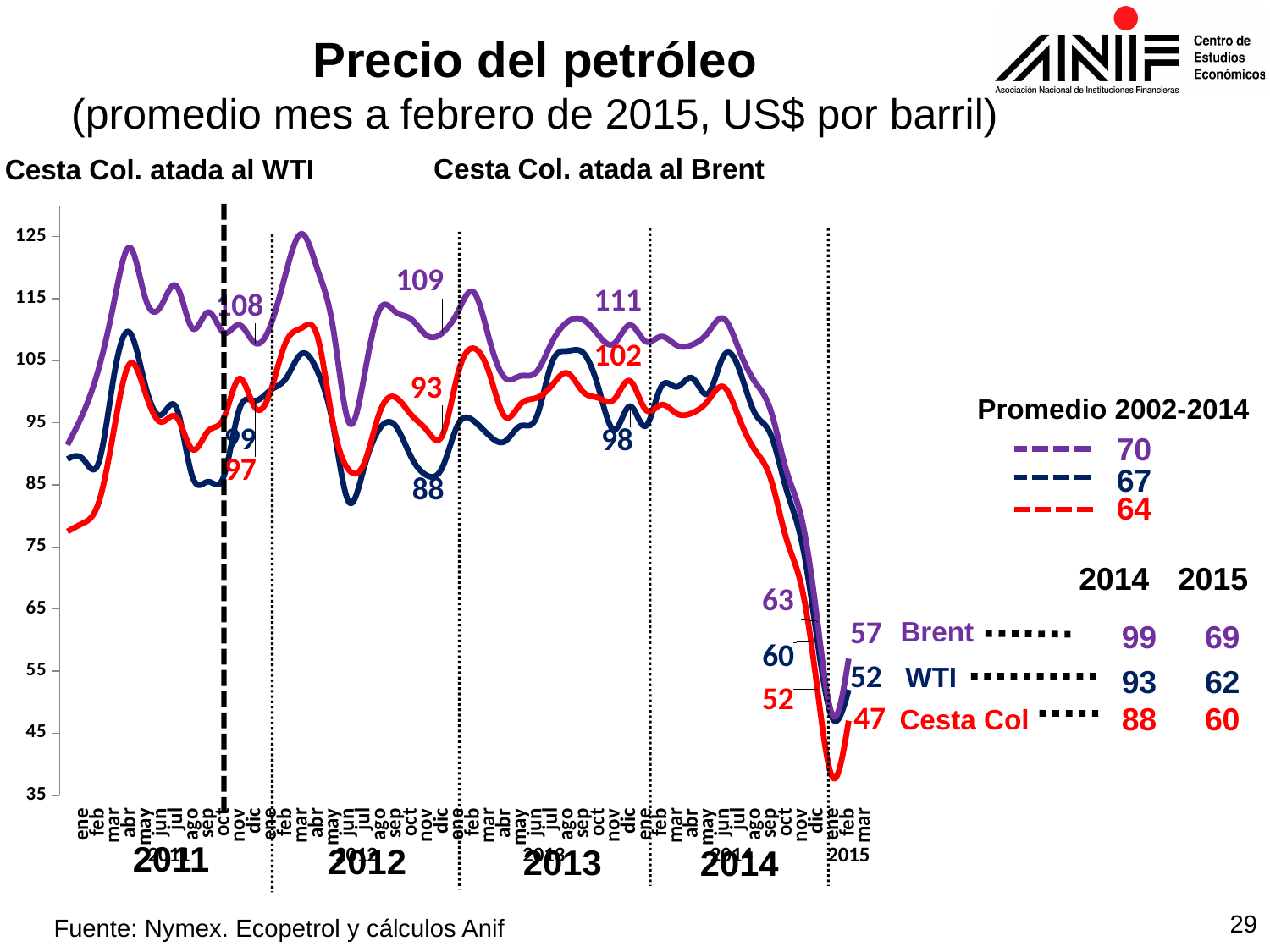

Precio del petróleo
(promedio mes a febrero de 2015, US$ por barril)
Cesta Col. atada al Brent
Cesta Col. atada al WTI

### Chart

| Category |  |  |  |
|---|---|---|---|
| dic | 89.15 | 91.45 | 77.50501812083694 |
| ene | 89.17 | 96.52 | 78.84420931350742 |
| feb | 88.58 | 103.72 | 82.15075083321837 |
| mar | 102.86 | 114.64 | 94.18191023964118 |
| abr | 109.53 | 123.26 | 104.55302054005263 |
| may | 100.9 | 114.99 | 99.73101201480495 |
| jun | 96.26 | 113.83 | 95.13791447506621 |
| jul | 97.3 | 116.97 | 95.86373755400896 |
| ago | 86.33 | 110.22 | 90.72857821982248 |
| sep | 85.52 | 112.83 | 93.6575529404571 |
| oct | 86.32 | 109.55 | 95.72024951269897 |
| nov | 97.16 | 110.77 | 102.12438797175761 |
| dic | 98.56 | 107.87 | 97.49004857043587 |
| ene | 100.27 | 110.69 | 100.08213801643558 |
| feb | 102.2 | 119.33 | 108.09914697096684 |
| mar | 106.16 | 125.45 | 110.29556394965564 |
| abr | 103.32 | 119.75 | 108.93108739130771 |
| may | 94.66 | 110.34 | 94.94385035830003 |
| jun | 82.3 | 95.16 | 87.44249280682881 |
| jul | 87.9 | 102.62 | 88.5373857117117 |
| ago | 94.13 | 113.36 | 96.78478028080896 |
| sep | 94.51 | 112.86 | 99.09424979454371 |
| oct | 89.49 | 111.71 | 96.30003449582492 |
| nov | 86.53 | 109.06 | 93.8001551111523 |
| dic | 87.86 | 109.49 | 93.00117049490639 |
| ene | 94.76 | 112.96 | 103.0 |
| feb | 95.31 | 116.05 | 107.0 |
| mar | 92.94 | 108.47 | 103.0 |
| abr | 92.02 | 102.25 | 96.0 |
| may | 94.51 | 102.56 | 98.0 |
| jun | 95.77 | 103.15 | 99.0 |
| jul | 104.65 | 107.94 | 101.0 |
| ago | 106.57 | 111.25 | 103.0 |
| sep | 106.3 | 111.6 | 100.0 |
| oct | 100.54 | 109.08 | 99.0 |
| nov | 93.86 | 107.79 | 98.79 |
| dic | 97.68 | 110.76 | 101.76 |
| ene | 94.47 | 108.12 | 97.12 |
| feb | 100.82 | 108.9 | 97.9 |
| mar | 100.8 | 107.48 | 96.48 |
| abr | 102.2 | 107.6 | 96.6 |
| may | 99.69 | 109.56 | 98.56 |
| jun | 105.79 | 111.8 | 100.8 |
| jul | 103.59 | 106.68 | 95.68 |
| ago | 96.54 | 101.61 | 90.61 |
| sep | 93.2 | 97.09 | 86.09 |
| oct | 84.4 | 87.43 | 76.43 |
| nov | 75.79 | 79.44 | 68.44 |
| dic | 59.84 | 63.03 | 52.03 |
| ene | 47.22 | 47.77 | 37.77 |
| feb | 52.0 | 57.0 | 47.0 |
| mar | None | None | None |

Promedio 2002-2014
70

67
64
2014
2015
Brent
99
69

WTI
93
62

88
60
Cesta Col

2011
2012
2013
2014
29
Fuente: Nymex. Ecopetrol y cálculos Anif